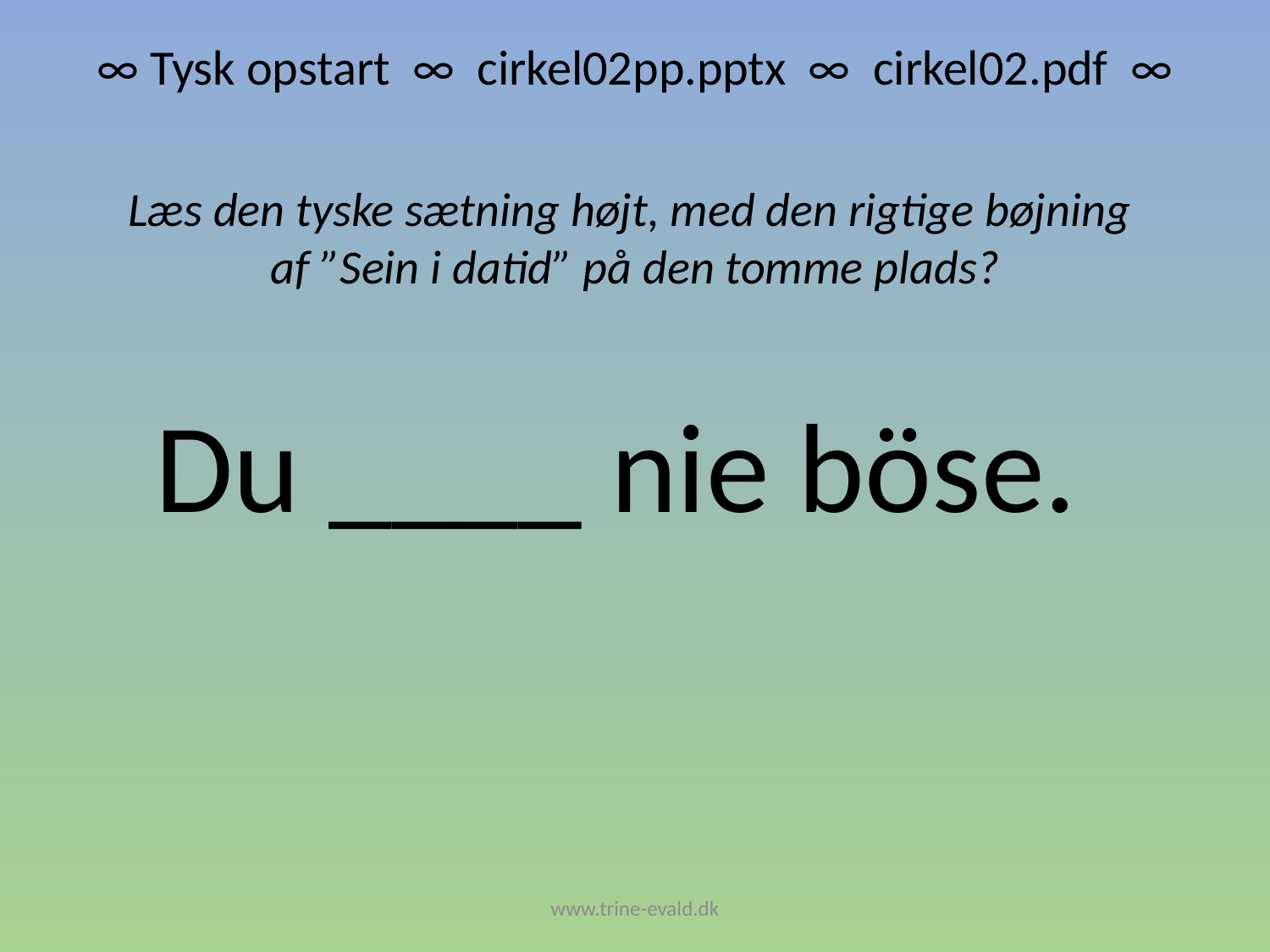

∞ Tysk opstart  ∞  cirkel02pp.pptx  ∞  cirkel02.pdf  ∞
Læs den tyske sætning højt, med den rigtige bøjning
af ”Sein i datid” på den tomme plads?
Du ____ nie böse.
www.trine-evald.dk